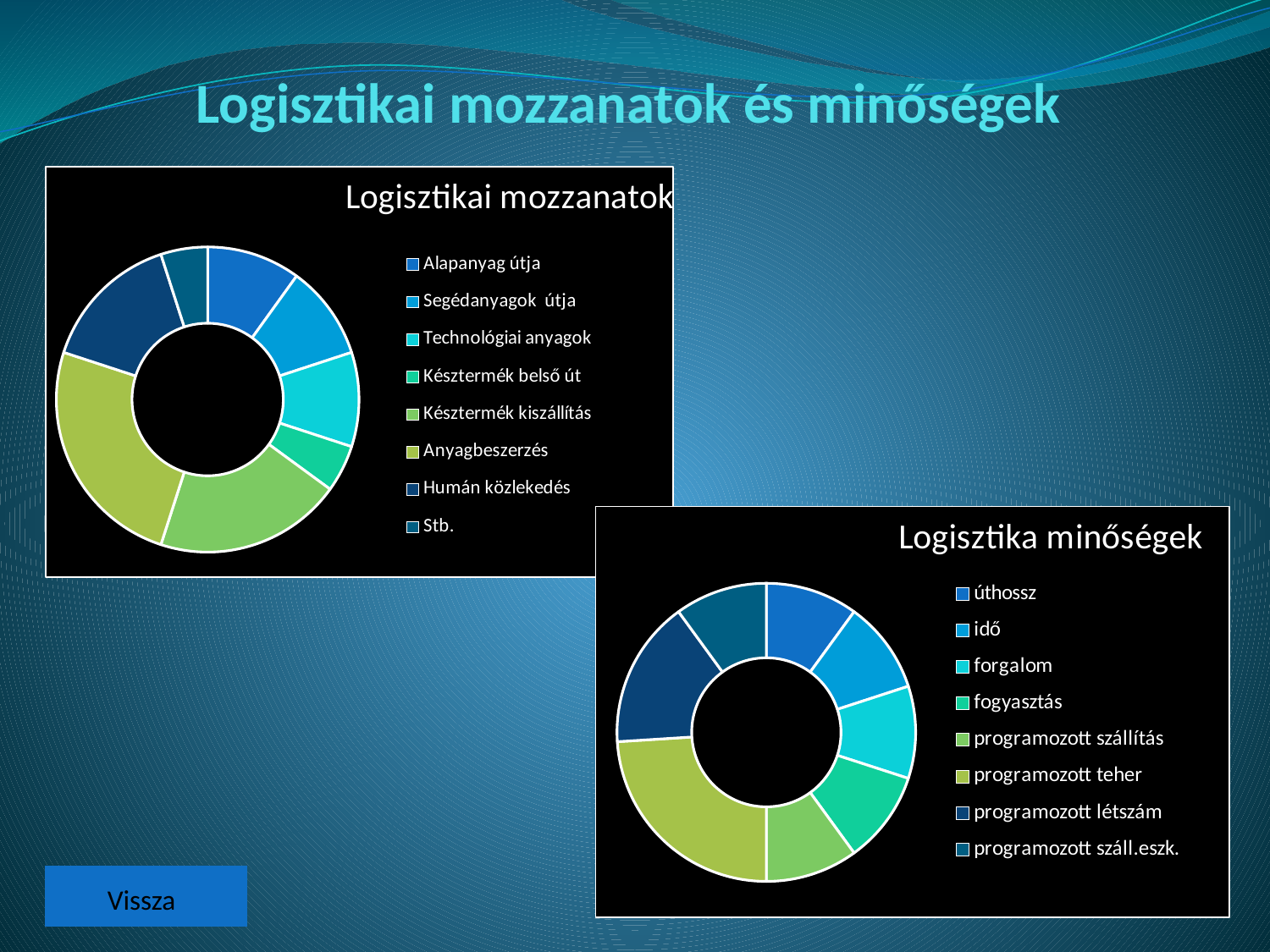

# Logisztikai mozzanatok és minőségek

### Chart: Logisztikai mozzanatok

| Category | cím |
|---|---|
| Alapanyag útja | 10.0 |
| Segédanyagok  útja | 10.0 |
| Technológiai anyagok | 10.0 |
| Késztermék belső út | 5.0 |
| Késztermék kiszállítás | 20.0 |
| Anyagbeszerzés | 25.0 |
| Humán közlekedés | 15.0 |
| Stb. | 5.0 |

### Chart: Logisztika minőségek

| Category | cím |
|---|---|
| úthossz | 10.0 |
| idő | 10.0 |
| forgalom | 10.0 |
| fogyasztás | 10.0 |
| programozott szállítás | 10.0 |
| programozott teher | 24.0 |
| programozott létszám | 16.0 |
| programozott száll.eszk. | 10.0 |
Vissza